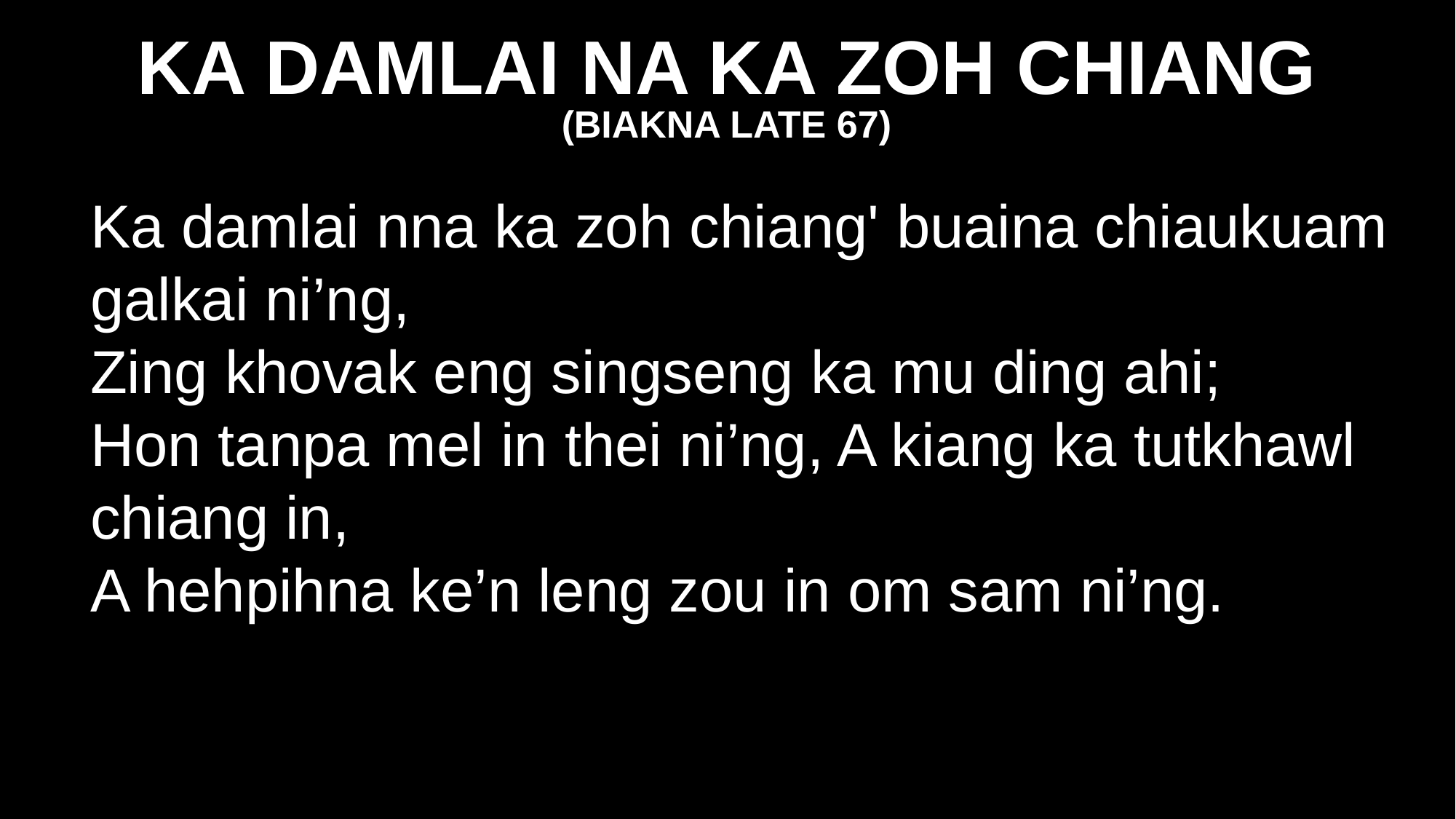

# KA DAMLAI NA KA ZOH CHIANG
(BIAKNA LATE 67)
Ka damlai nna ka zoh chiang' buaina chiaukuam galkai ni’ng,
Zing khovak eng singseng ka mu ding ahi;
Hon tanpa mel in thei ni’ng, A kiang ka tutkhawl chiang in,
A hehpihna ke’n leng zou in om sam ni’ng.